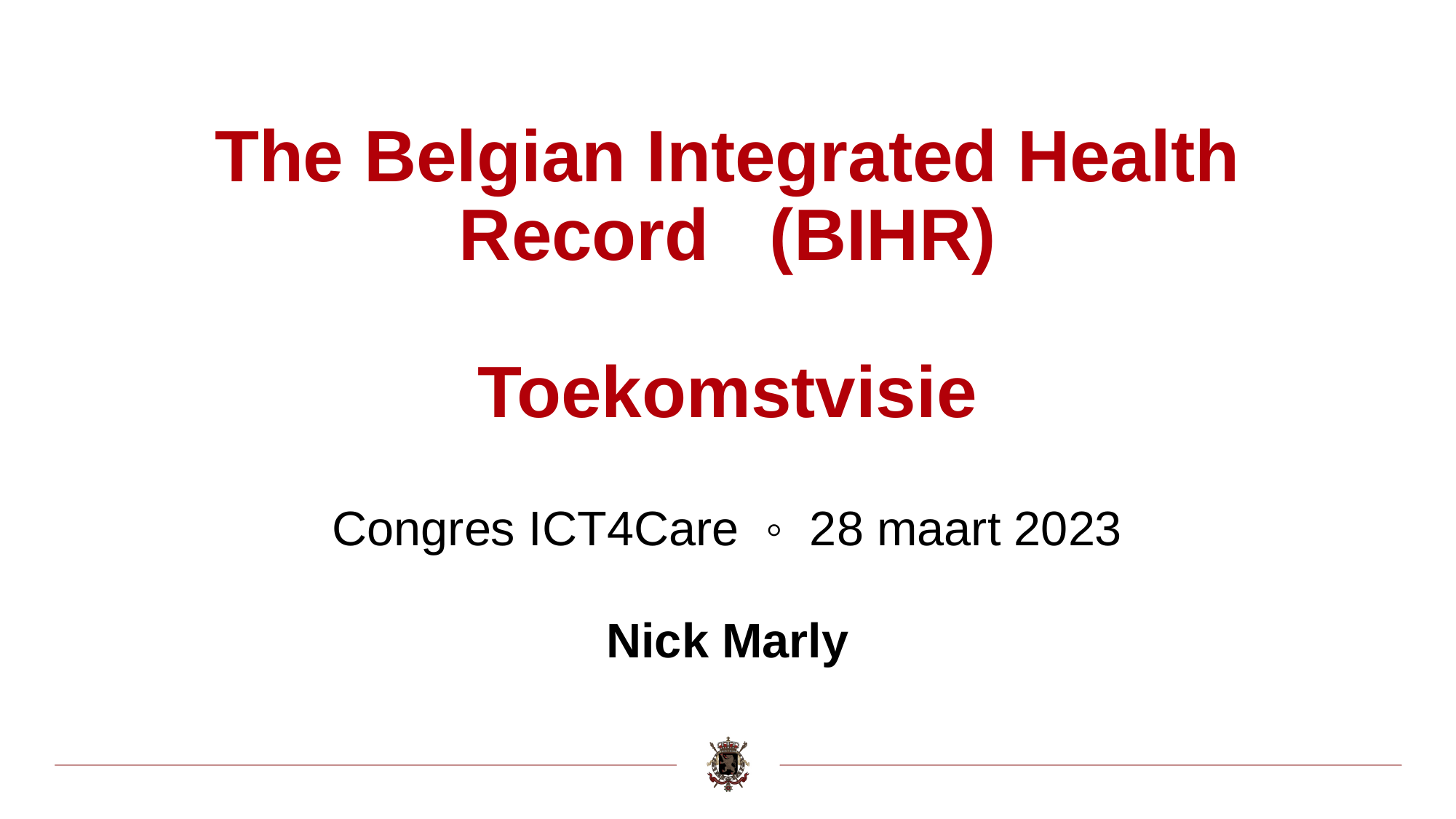

# The Belgian Integrated Health Record   (BIHR) Toekomstvisie
Congres ICT4Care  ◦  28 maart 2023

Nick Marly